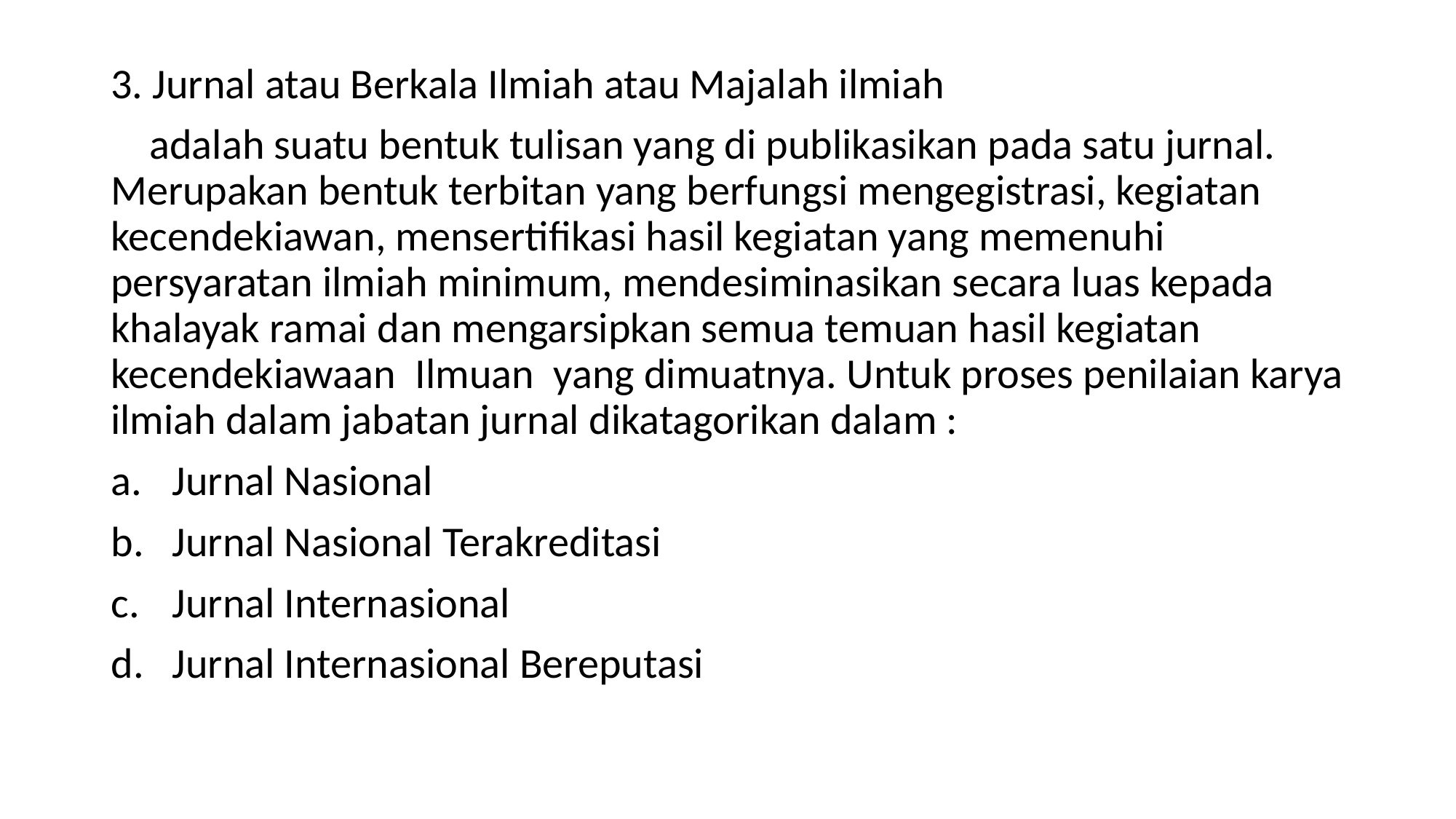

3. Jurnal atau Berkala Ilmiah atau Majalah ilmiah
    adalah suatu bentuk tulisan yang di publikasikan pada satu jurnal. Merupakan bentuk terbitan yang berfungsi mengegistrasi, kegiatan kecendekiawan, mensertifikasi hasil kegiatan yang memenuhi persyaratan ilmiah minimum, mendesiminasikan secara luas kepada khalayak ramai dan mengarsipkan semua temuan hasil kegiatan kecendekiawaan  Ilmuan  yang dimuatnya. Untuk proses penilaian karya ilmiah dalam jabatan jurnal dikatagorikan dalam :
Jurnal Nasional
Jurnal Nasional Terakreditasi
Jurnal Internasional
Jurnal Internasional Bereputasi